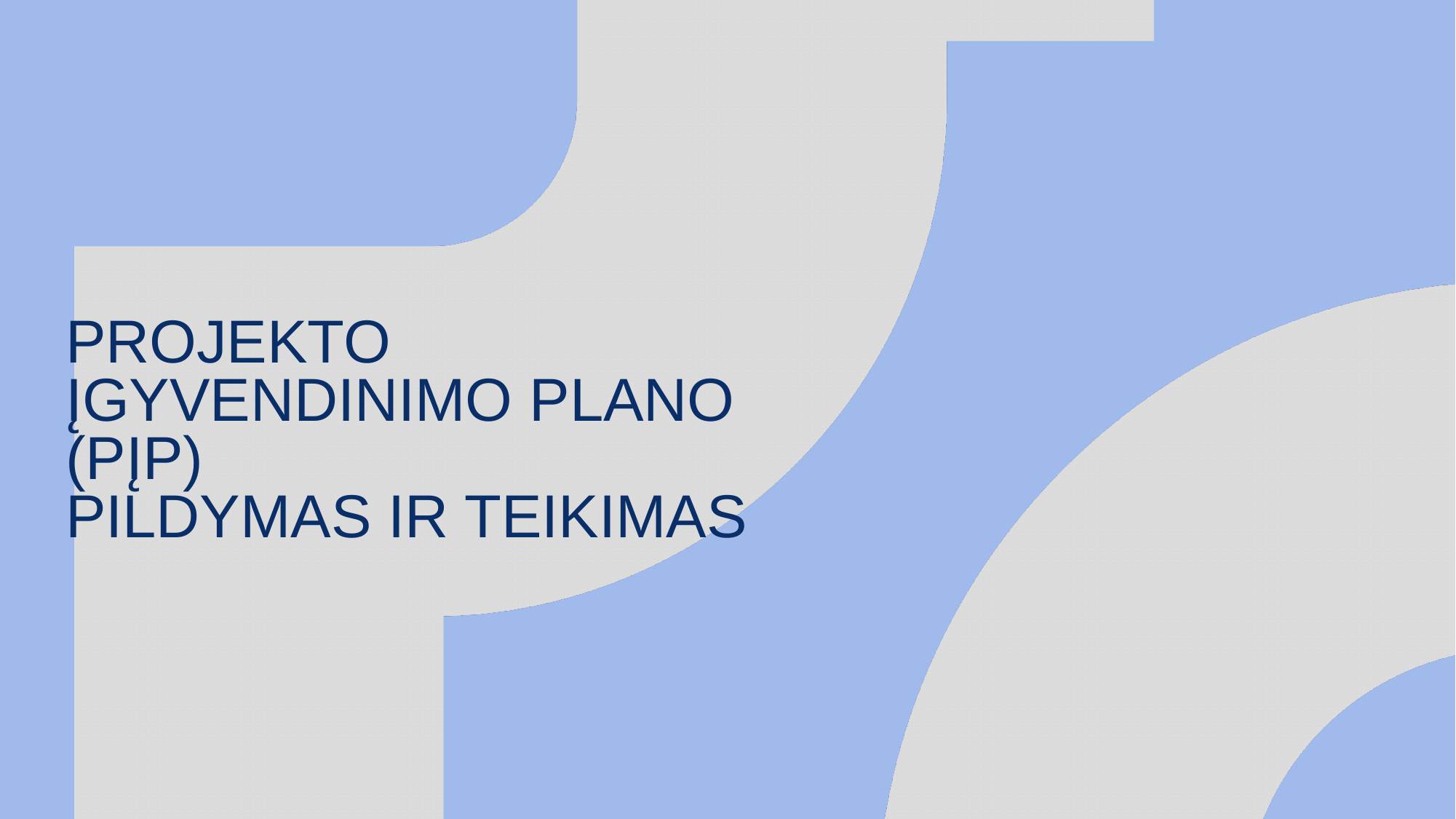

# PROJEKTO ĮGYVENDINIMO PLANO (PĮP) PILDYMAS IR TEIKIMAS